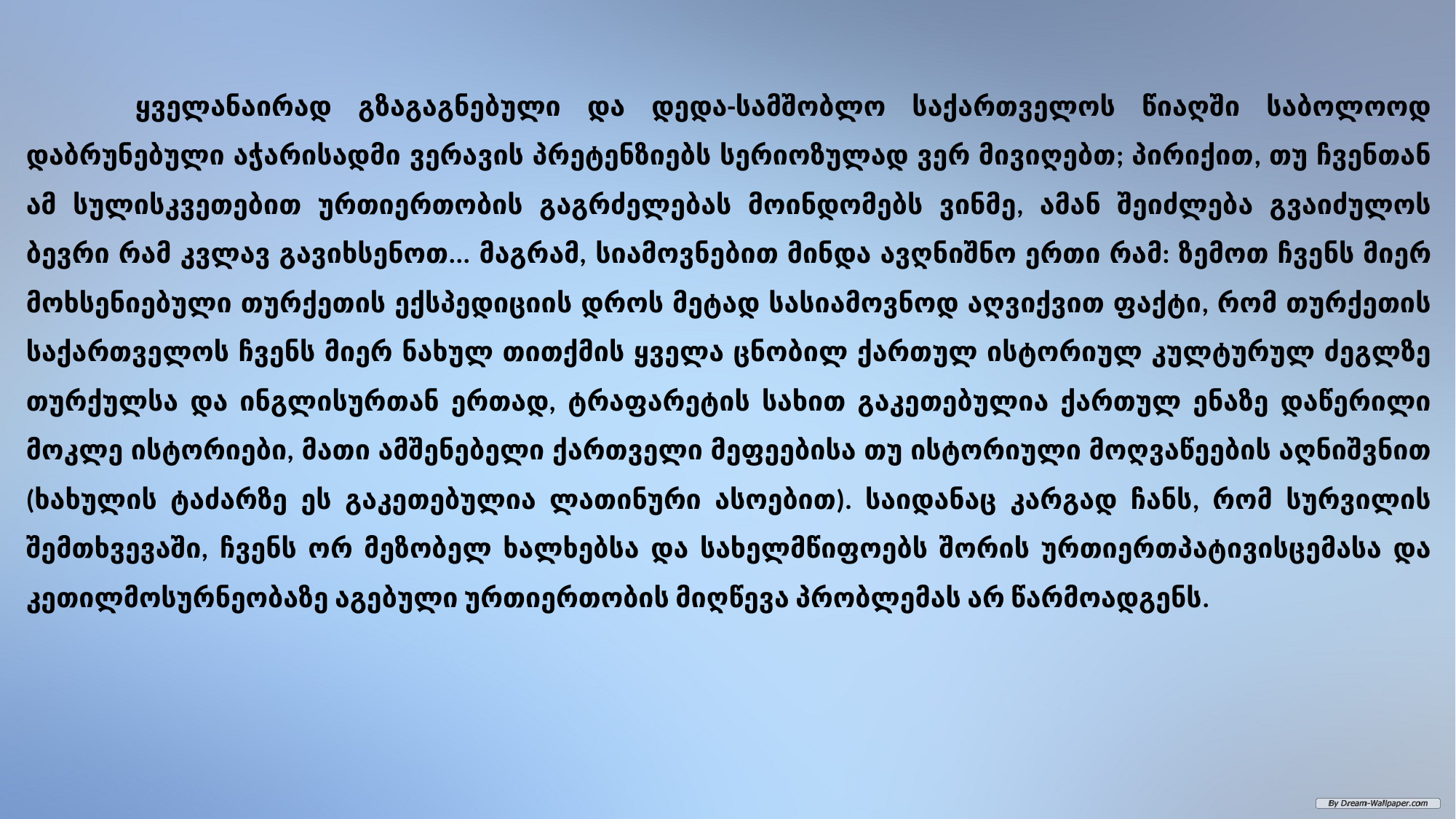

ყველანაირად გზაგაგნებული და დედა-სამშობლო საქართველოს წიაღში საბოლოოდ დაბრუნებული აჭარისადმი ვერავის პრეტენზიებს სერიოზულად ვერ მივიღებთ; პირიქით, თუ ჩვენთან ამ სულისკვეთებით ურთიერთობის გაგრძელებას მოინდომებს ვინმე, ამან შეიძლება გვაიძულოს ბევრი რამ კვლავ გავიხსენოთ... მაგრამ, სიამოვნებით მინდა ავღნიშნო ერთი რამ: ზემოთ ჩვენს მიერ მოხსენიებული თურქეთის ექსპედიციის დროს მეტად სასიამოვნოდ აღვიქვით ფაქტი, რომ თურქეთის საქართველოს ჩვენს მიერ ნახულ თითქმის ყველა ცნობილ ქართულ ისტორიულ კულტურულ ძეგლზე თურქულსა და ინგლისურთან ერთად, ტრაფარეტის სახით გაკეთებულია ქართულ ენაზე დაწერილი მოკლე ისტორიები, მათი ამშენებელი ქართველი მეფეებისა თუ ისტორიული მოღვაწეების აღნიშვნით (ხახულის ტაძარზე ეს გაკეთებულია ლათინური ასოებით). საიდანაც კარგად ჩანს, რომ სურვილის შემთხვევაში, ჩვენს ორ მეზობელ ხალხებსა და სახელმწიფოებს შორის ურთიერთპატივისცემასა და კეთილმოსურნეობაზე აგებული ურთიერთობის მიღწევა პრობლემას არ წარმოადგენს.